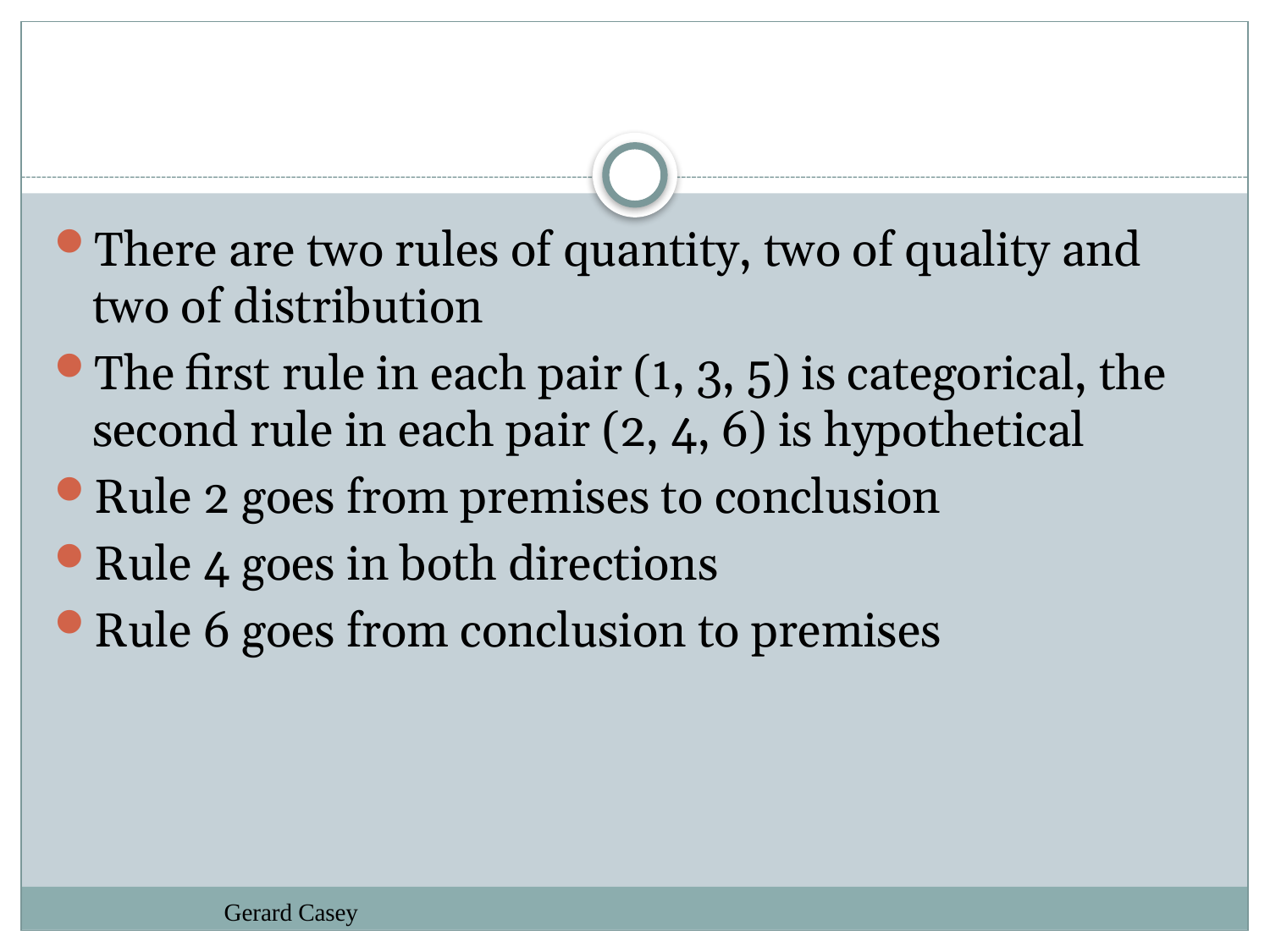

#
There are two rules of quantity, two of quality and two of distribution
The first rule in each pair (1, 3, 5) is categorical, the second rule in each pair (2, 4, 6) is hypothetical
Rule 2 goes from premises to conclusion
Rule 4 goes in both directions
Rule 6 goes from conclusion to premises

Gerard Casey